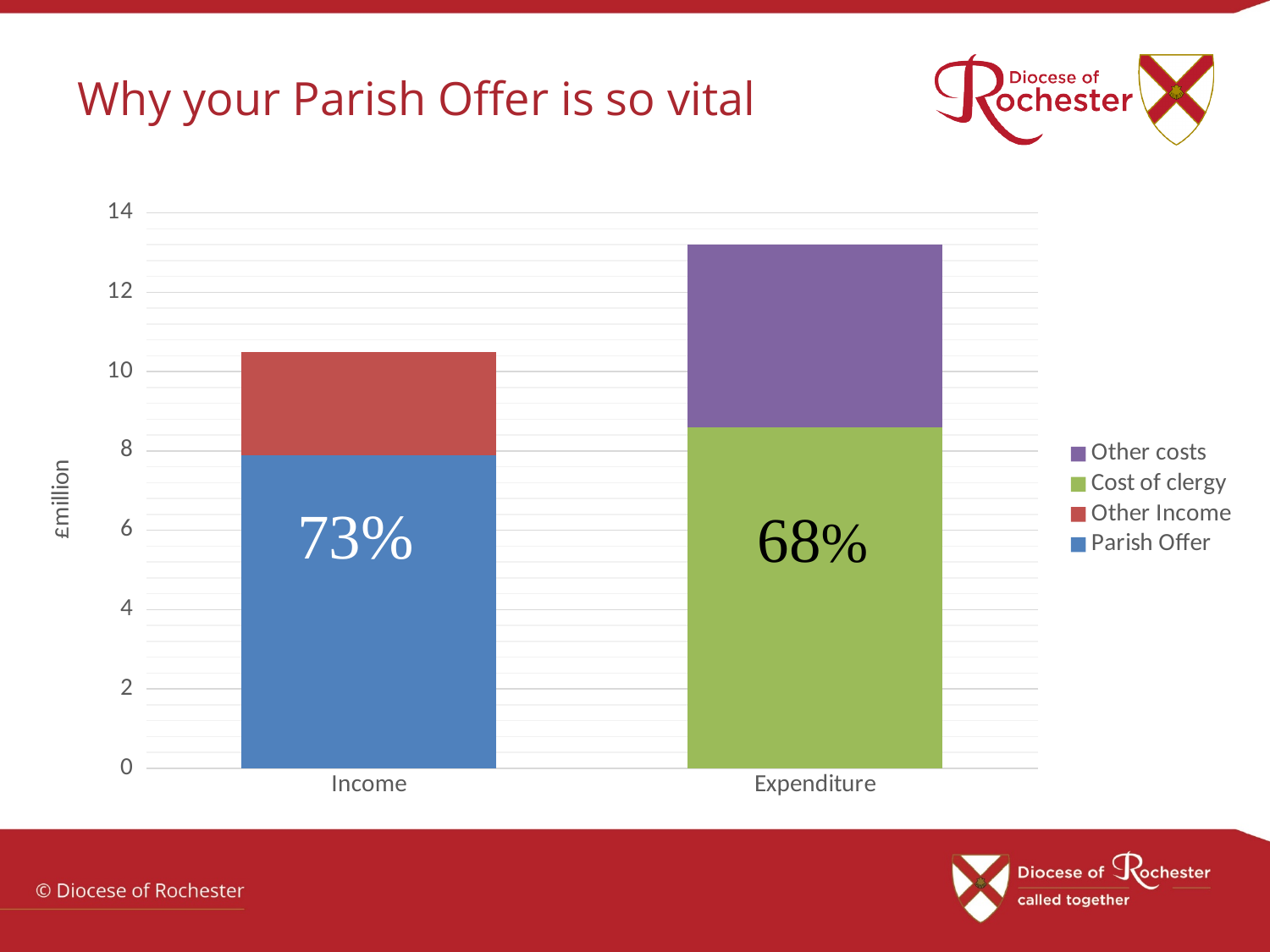

# Why your Parish Offer is so vital

### Chart

| Category | Parish Offer | Other Income | Cost of clergy | Other costs |
|---|---|---|---|---|
| Income | 7.9 | 2.6 | None | None |
| Expenditure | None | None | 8.6 | 4.6 |